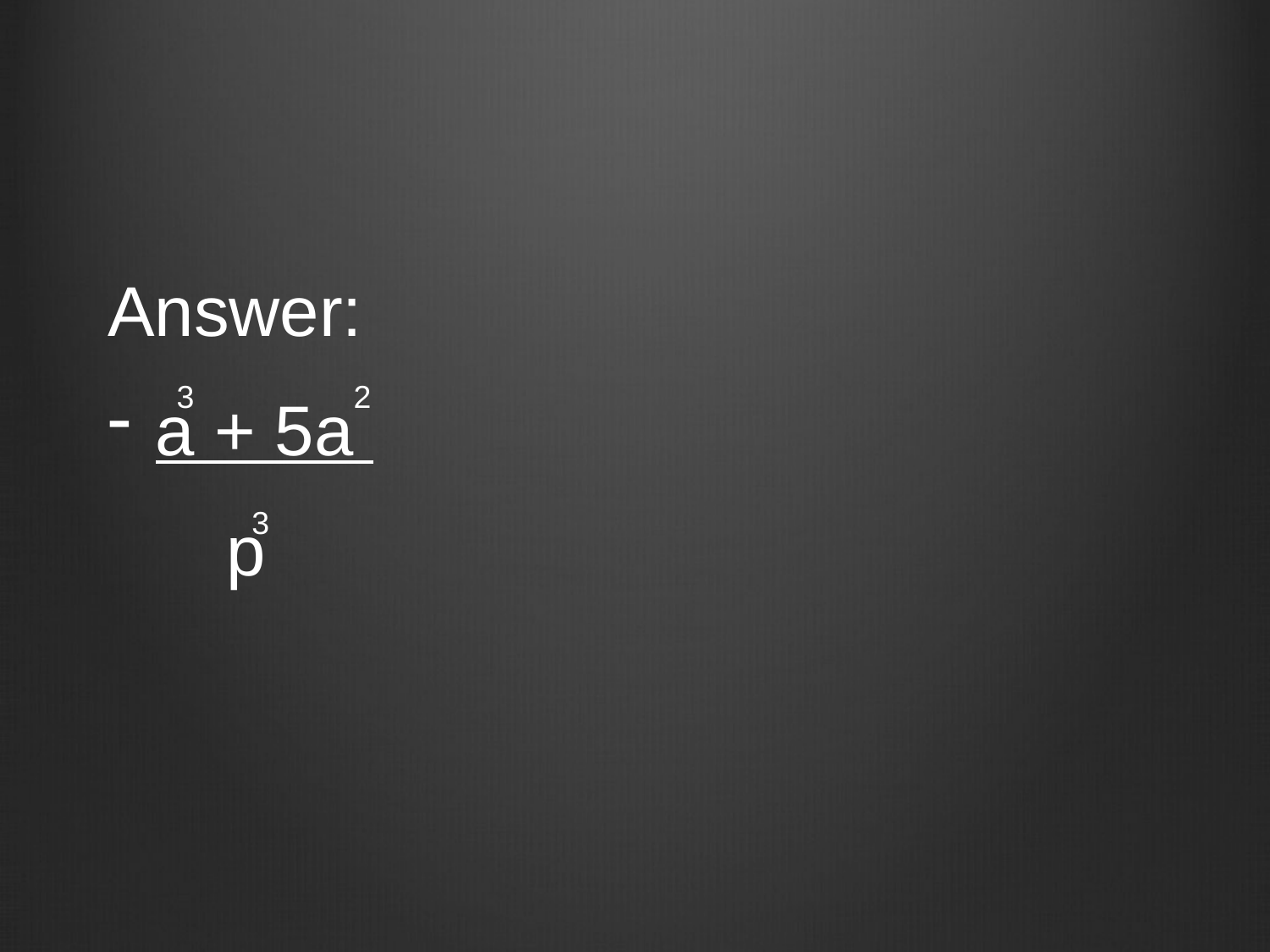

Answer:
a + 5a
      p
3                  2
3